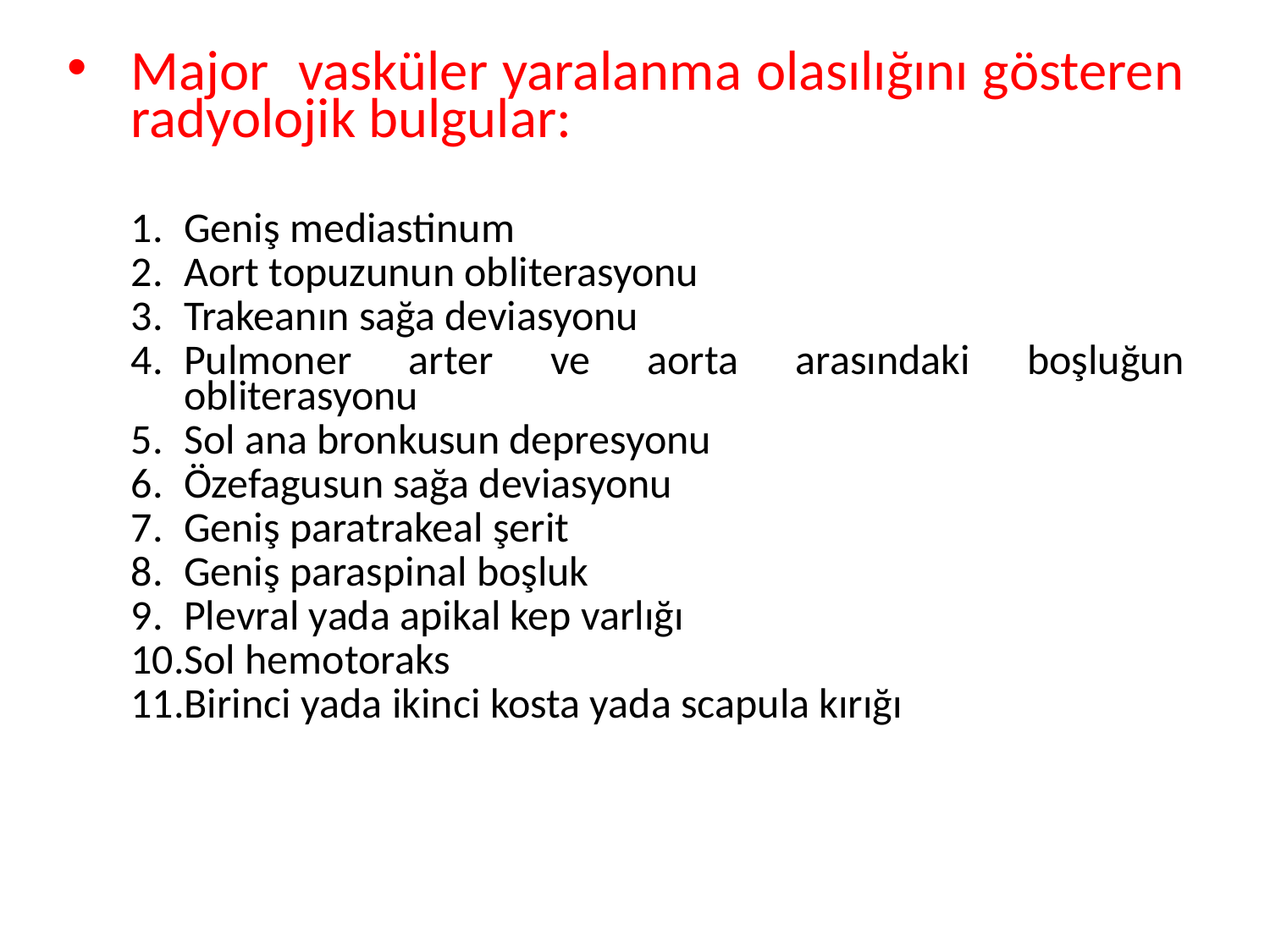

Major  vasküler yaralanma olasılığını gösteren radyolojik bulgular:

Geniş mediastinum
Aort topuzunun obliterasyonu
Trakeanın sağa deviasyonu
Pulmoner arter ve aorta arasındaki boşluğun obliterasyonu
Sol ana bronkusun depresyonu
Özefagusun sağa deviasyonu
Geniş paratrakeal şerit
Geniş paraspinal boşluk
Plevral yada apikal kep varlığı
Sol hemotoraks
Birinci yada ikinci kosta yada scapula kırığı